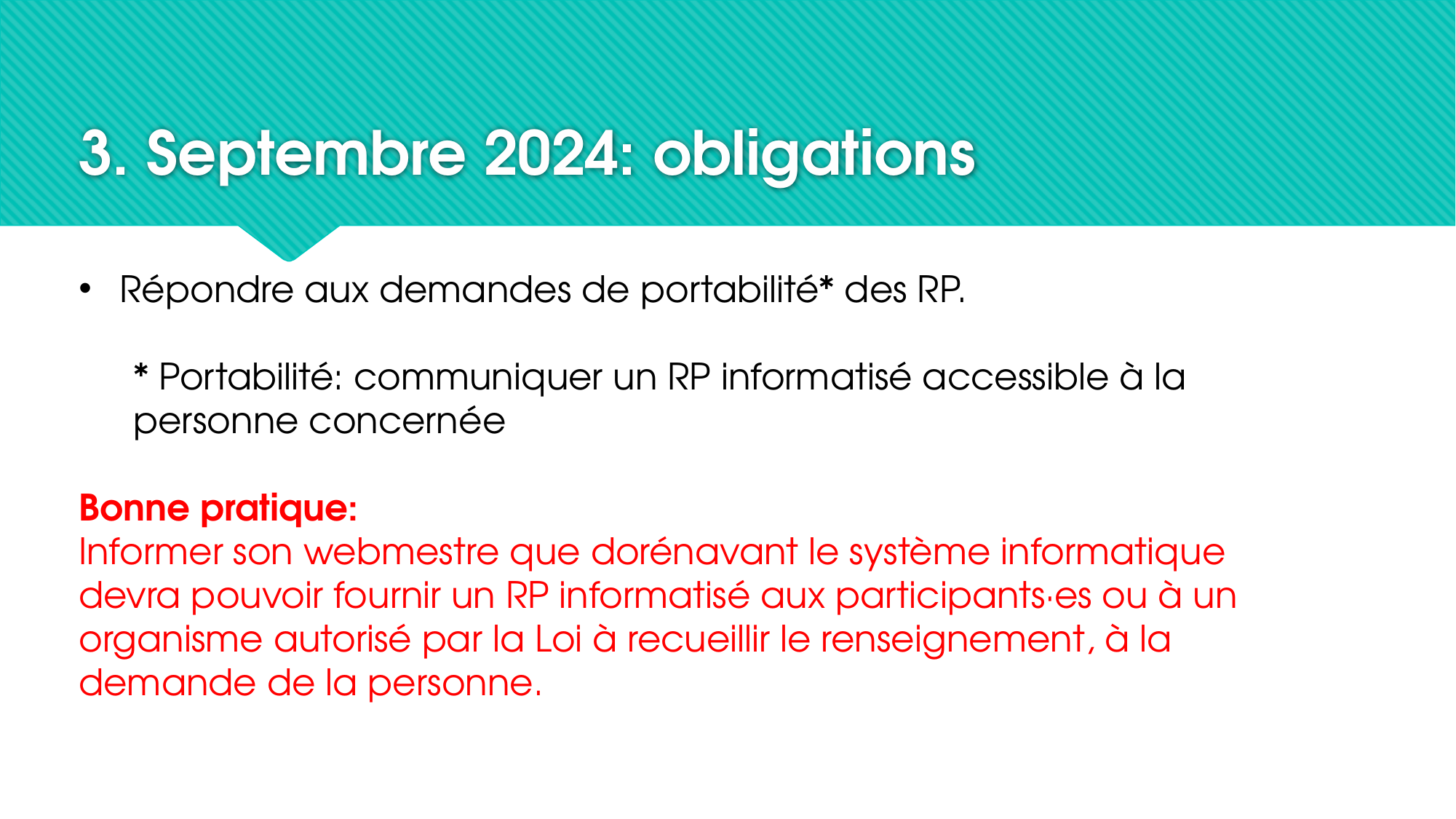

3. Septembre 2024: obligations
Répondre aux demandes de portabilité* des RP.

* Portabilité: communiquer un RP informatisé accessible à la personne concernée

Bonne pratique:
Informer son webmestre que dorénavant le système informatique devra pouvoir fournir un RP informatisé aux participants·es ou à un organisme autorisé par la Loi à recueillir le renseignement, à la demande de la personne.